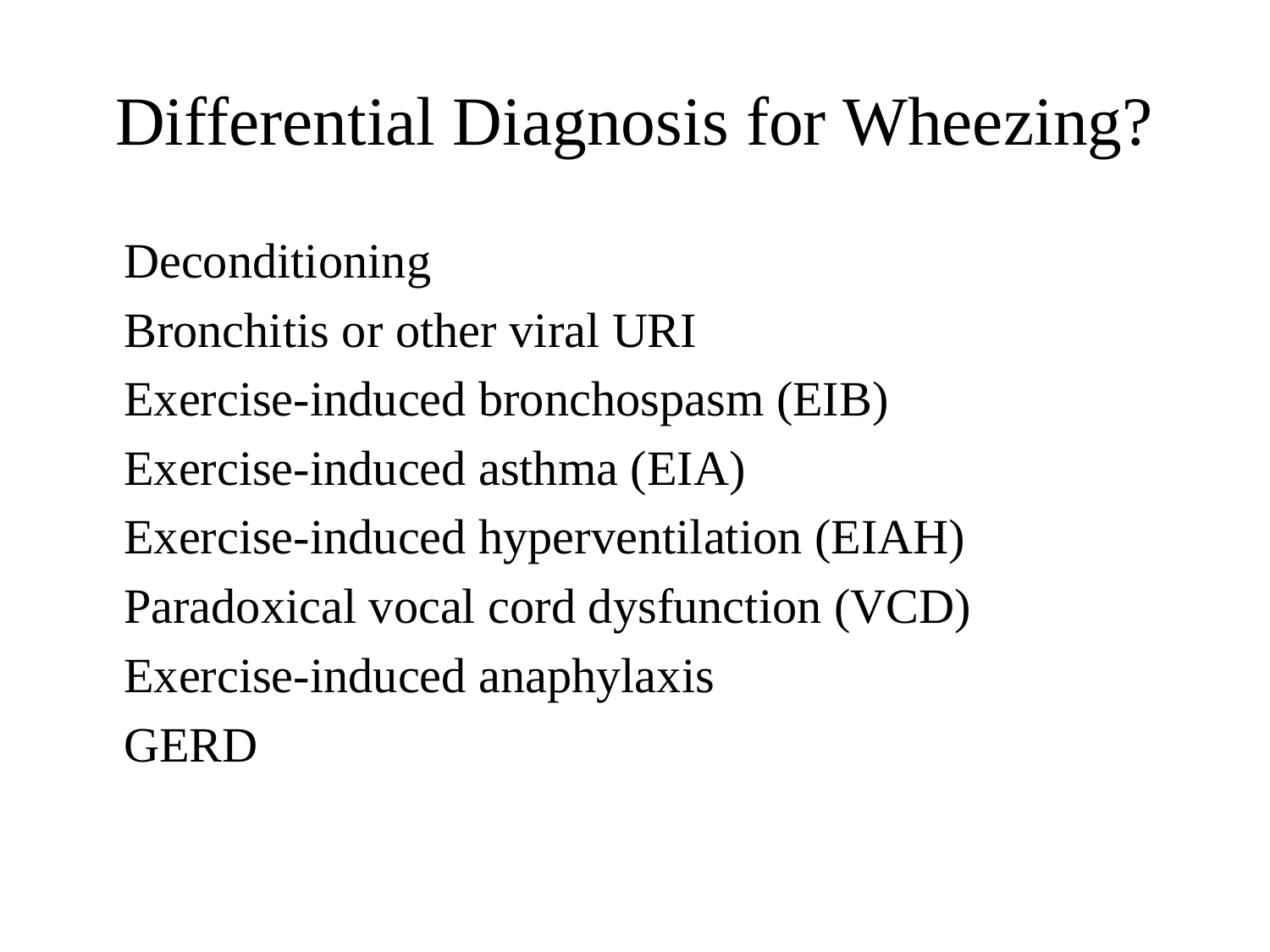

# Differential Diagnosis for Wheezing?
Deconditioning
Bronchitis or other viral URI
Exercise-induced bronchospasm (EIB)
Exercise-induced asthma (EIA)
Exercise-induced hyperventilation (EIAH)
Paradoxical vocal cord dysfunction (VCD)
Exercise-induced anaphylaxis
GERD